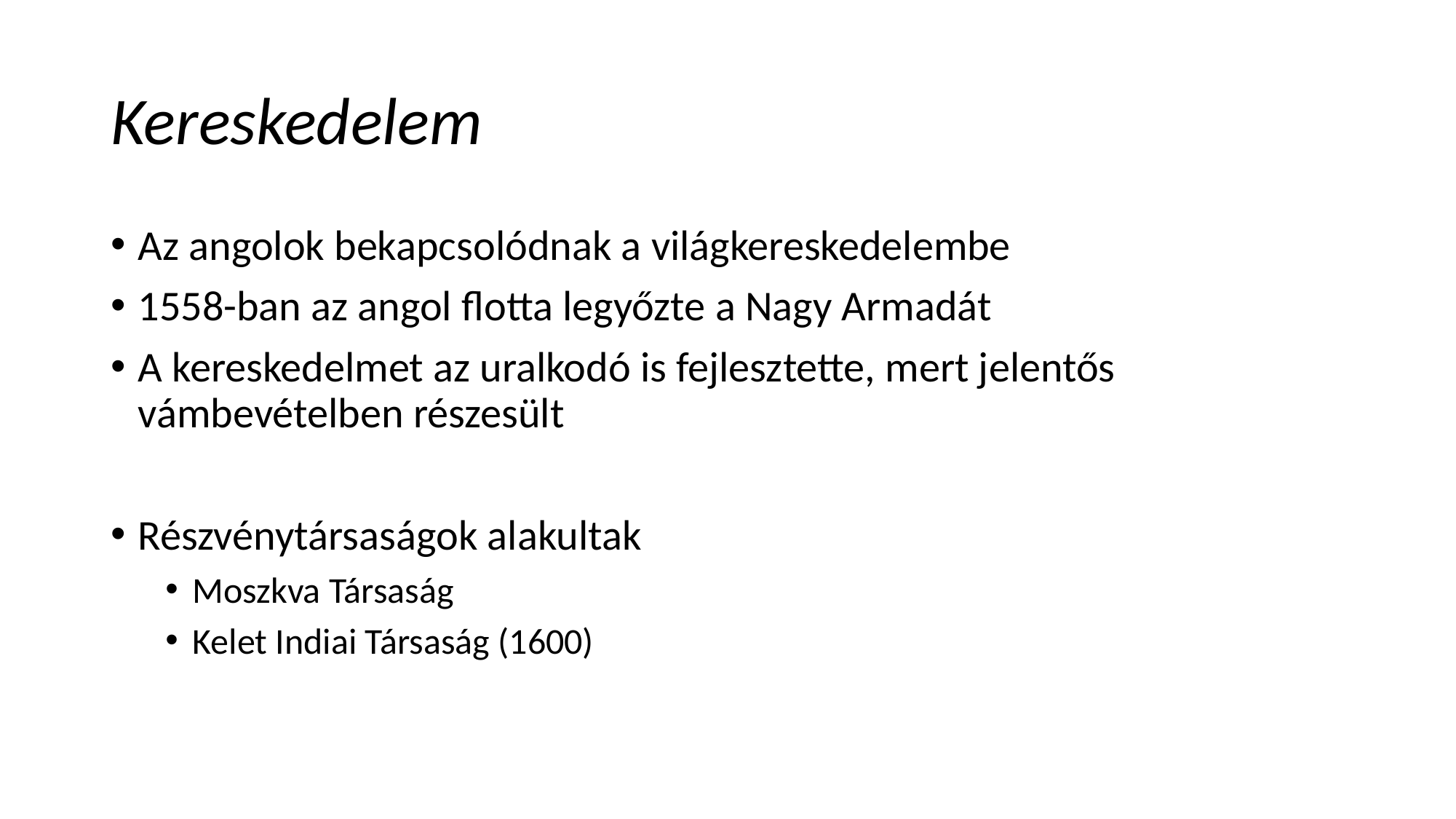

Kereskedelem
Az angolok bekapcsolódnak a világkereskedelembe
1558-ban az angol flotta legyőzte a Nagy Armadát
A kereskedelmet az uralkodó is fejlesztette, mert jelentős vámbevételben részesült

Részvénytársaságok alakultak
Moszkva Társaság
Kelet Indiai Társaság (1600)